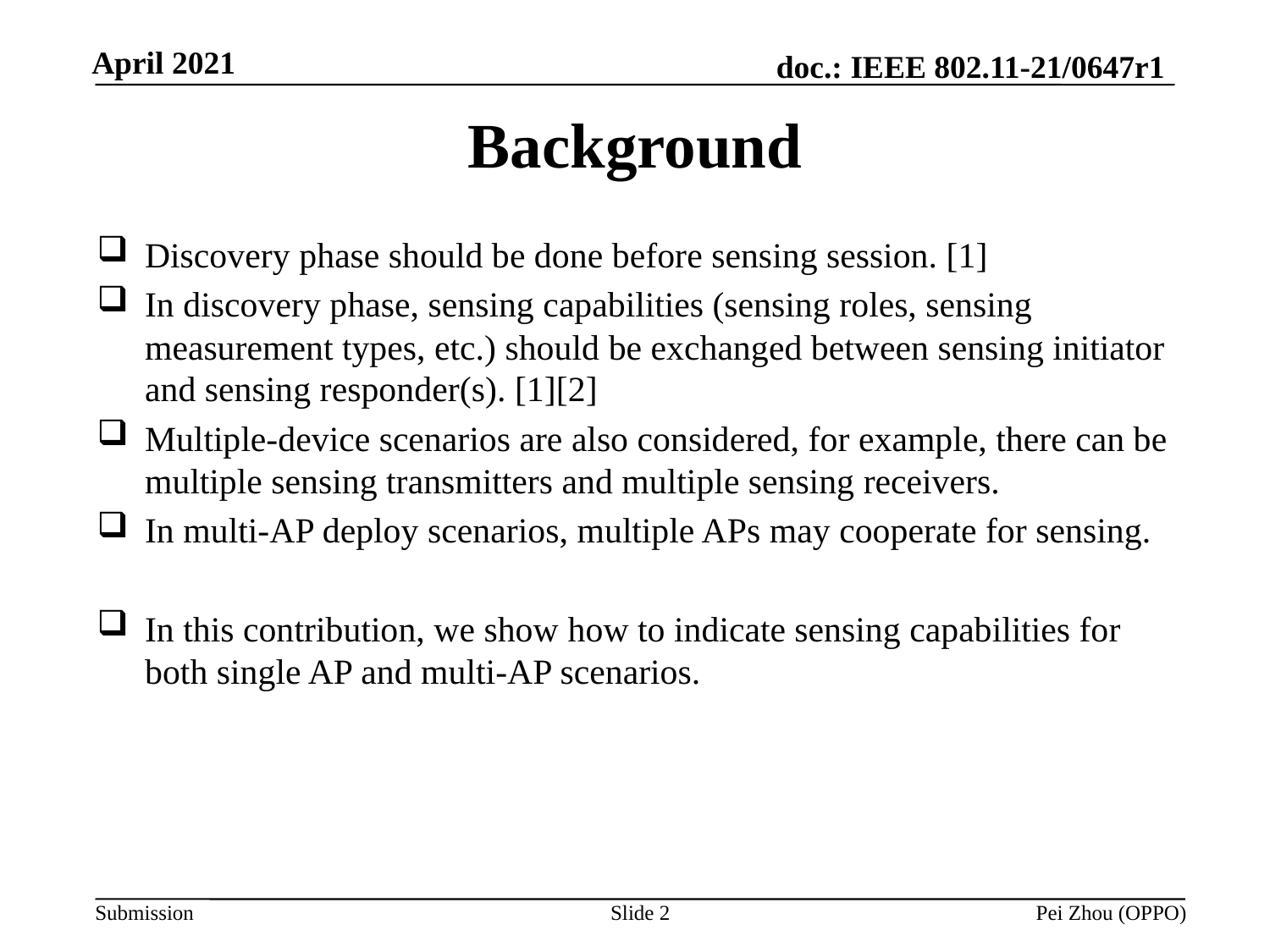

# Background
Discovery phase should be done before sensing session. [1]
In discovery phase, sensing capabilities (sensing roles, sensing measurement types, etc.) should be exchanged between sensing initiator and sensing responder(s). [1][2]
Multiple-device scenarios are also considered, for example, there can be multiple sensing transmitters and multiple sensing receivers.
In multi-AP deploy scenarios, multiple APs may cooperate for sensing.

In this contribution, we show how to indicate sensing capabilities for both single AP and multi-AP scenarios.
Slide 2
Pei Zhou (OPPO)